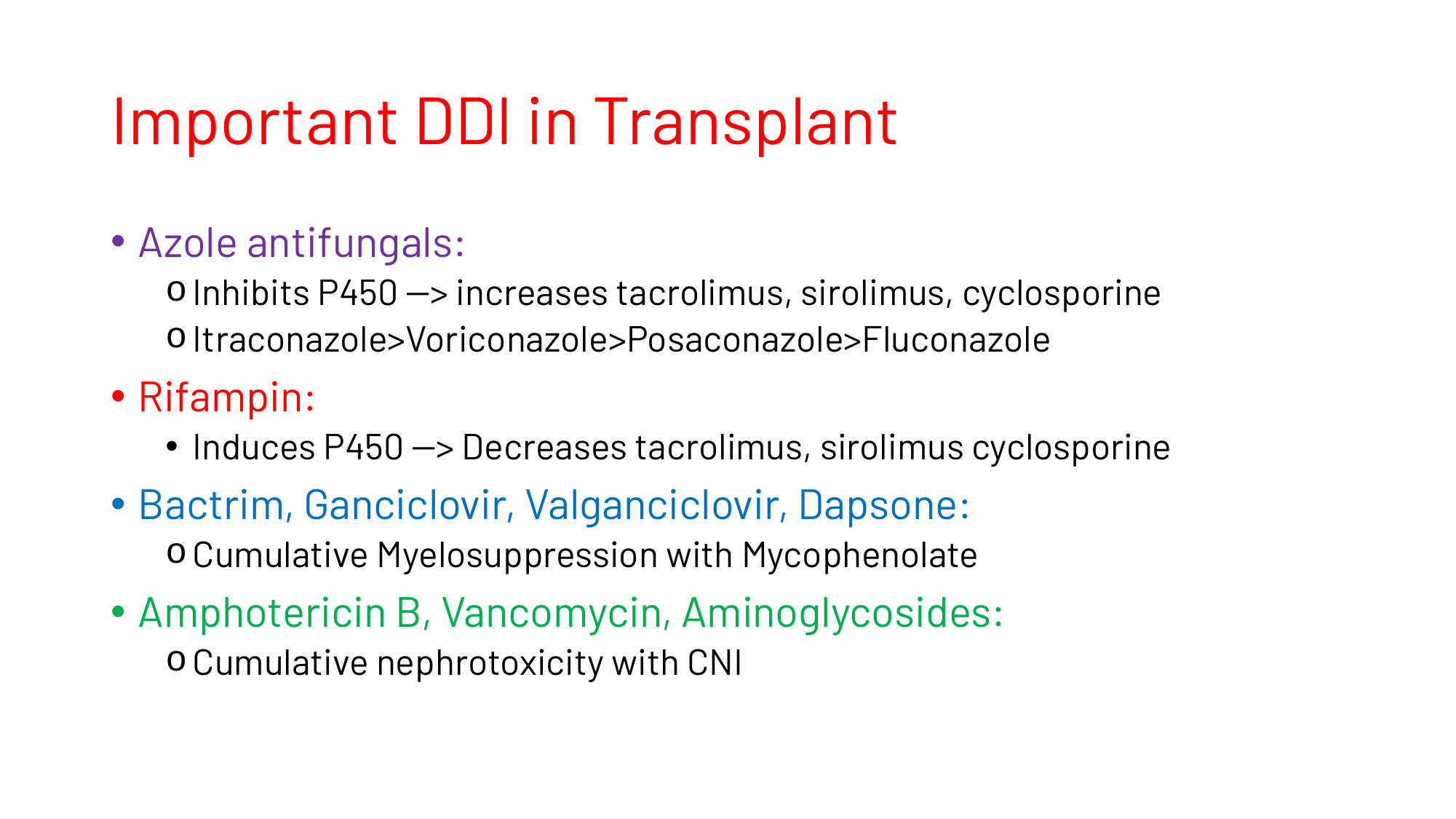

# Important DDI in Transplant
Azole antifungals:
Inhibits P450 --> increases tacrolimus, sirolimus, cyclosporine
Itraconazole>Voriconazole>Posaconazole>Fluconazole
Rifampin:
Induces P450 --> Decreases tacrolimus, sirolimus cyclosporine
Bactrim, Ganciclovir, Valganciclovir, Dapsone:
Cumulative Myelosuppression with Mycophenolate
Amphotericin B, Vancomycin, Aminoglycosides:
Cumulative nephrotoxicity with CNI